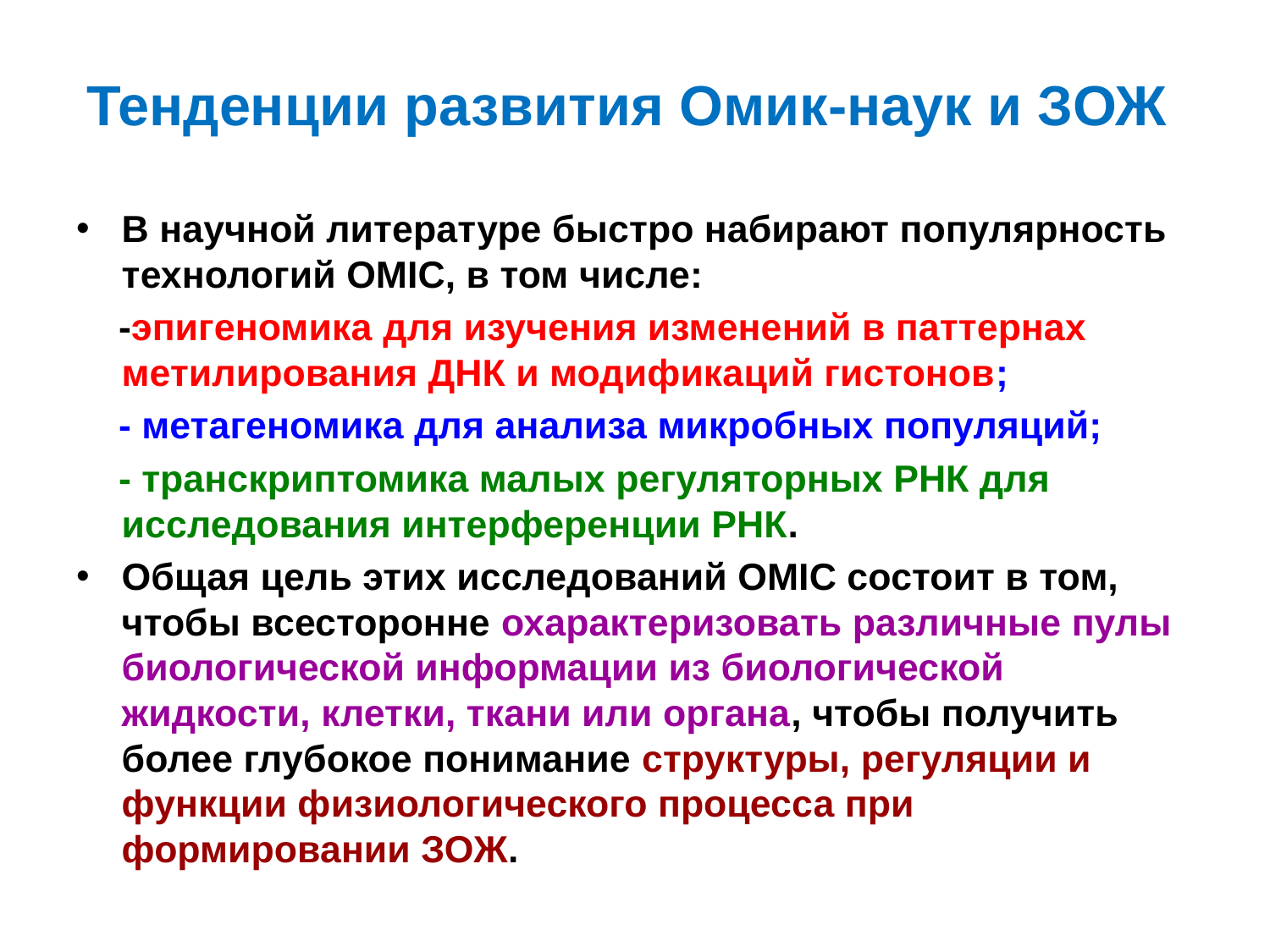

# Тенденции развития Омик-наук и ЗОЖ
В научной литературе быстро набирают популярность технологий OMIC, в том числе:
    -эпигеномика для изучения изменений в паттернах метилирования ДНК и модификаций гистонов;
    - метагеномика для анализа микробных популяций;
    - транскриптомика малых регуляторных РНК для исследования интерференции РНК.
Общая цель этих исследований OMIC состоит в том, чтобы всесторонне охарактеризовать различные пулы биологической информации из биологической жидкости, клетки, ткани или органа, чтобы получить более глубокое понимание структуры, регуляции и функции физиологического процесса при формировании ЗОЖ.